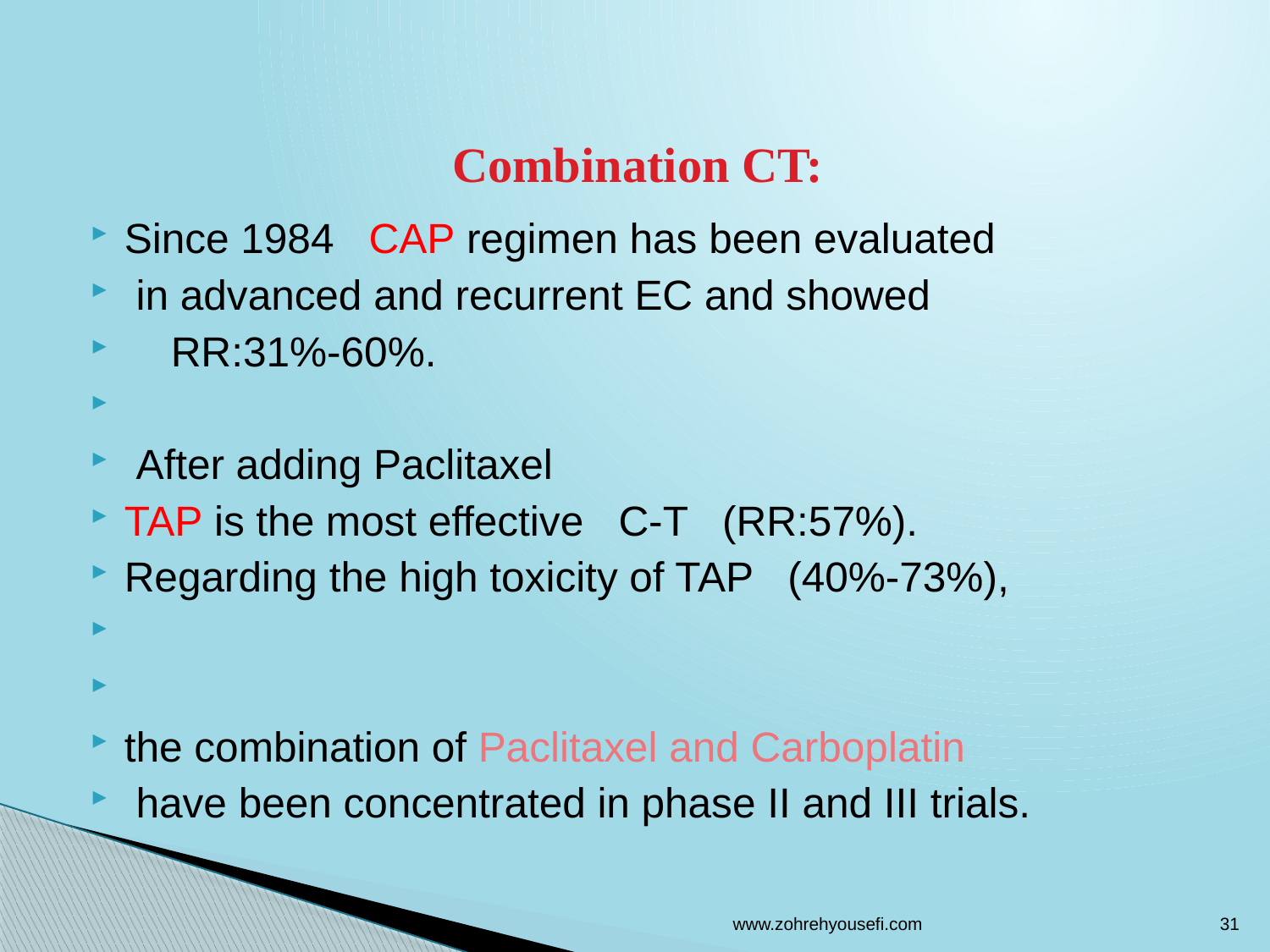

# Combination CT:
Since 1984   CAP regimen has been evaluated
 in advanced and recurrent EC and showed
    RR:31%-60%.

 After adding Paclitaxel
TAP is the most effective   C-T   (RR:57%).
Regarding the high toxicity of TAP   (40%-73%),

the combination of Paclitaxel and Carboplatin
 have been concentrated in phase II and III trials.
www.zohrehyousefi.com
31